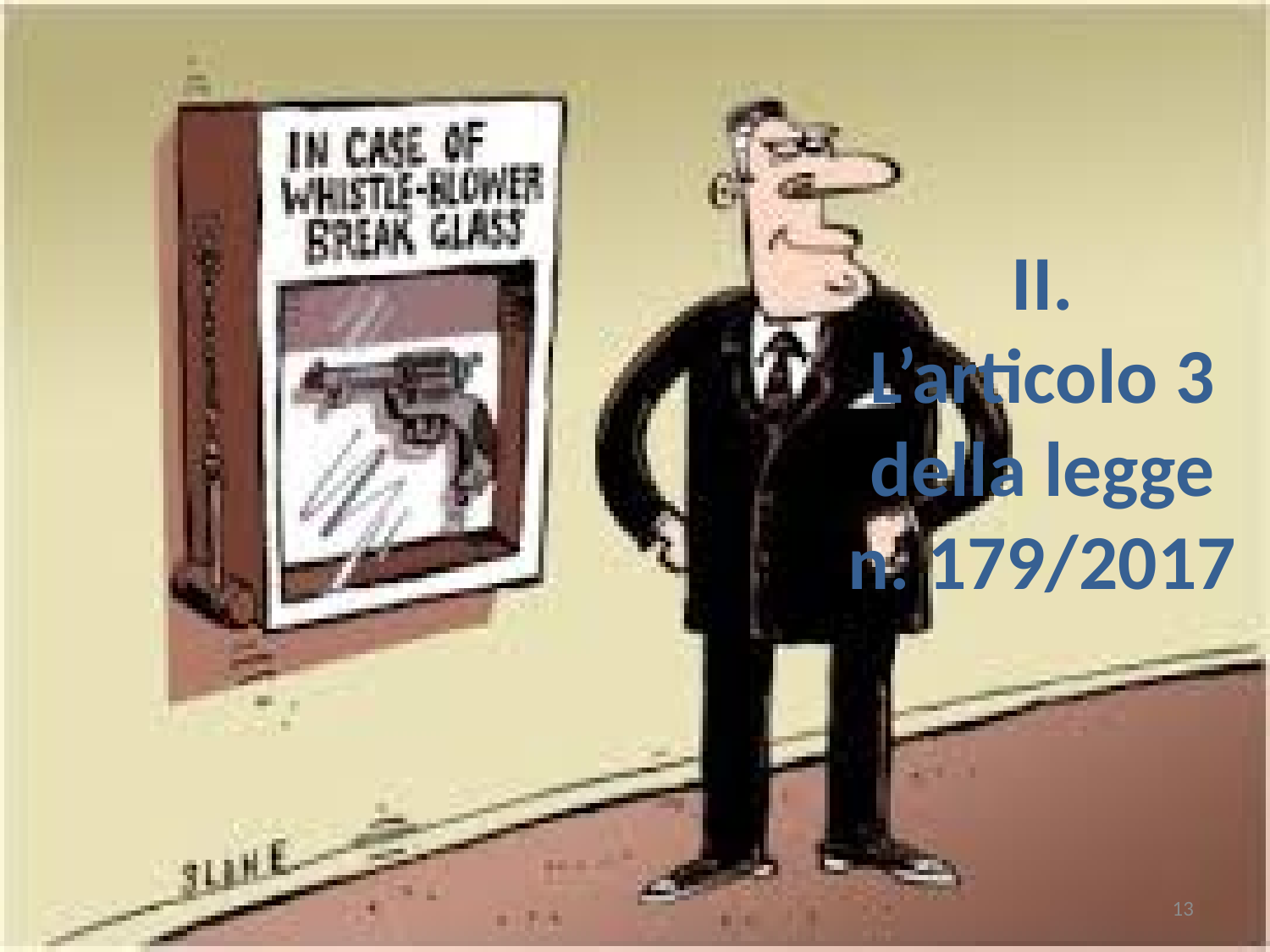

# II. L’articolo 3 della legge n. 179/2017
13